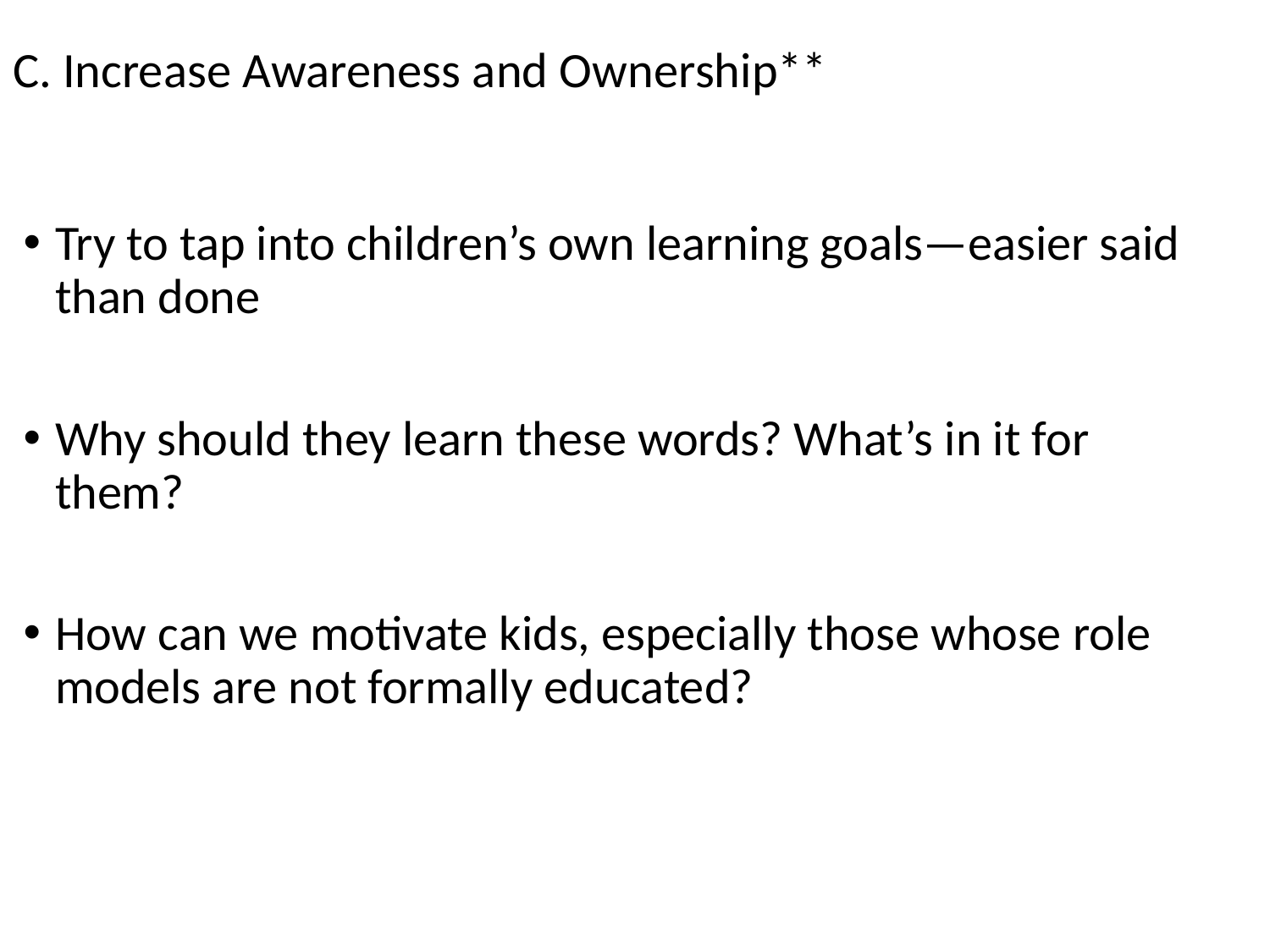

# C. Increase Awareness and Ownership**
Try to tap into children’s own learning goals—easier said than done

Why should they learn these words? What’s in it for them?

How can we motivate kids, especially those whose role models are not formally educated?